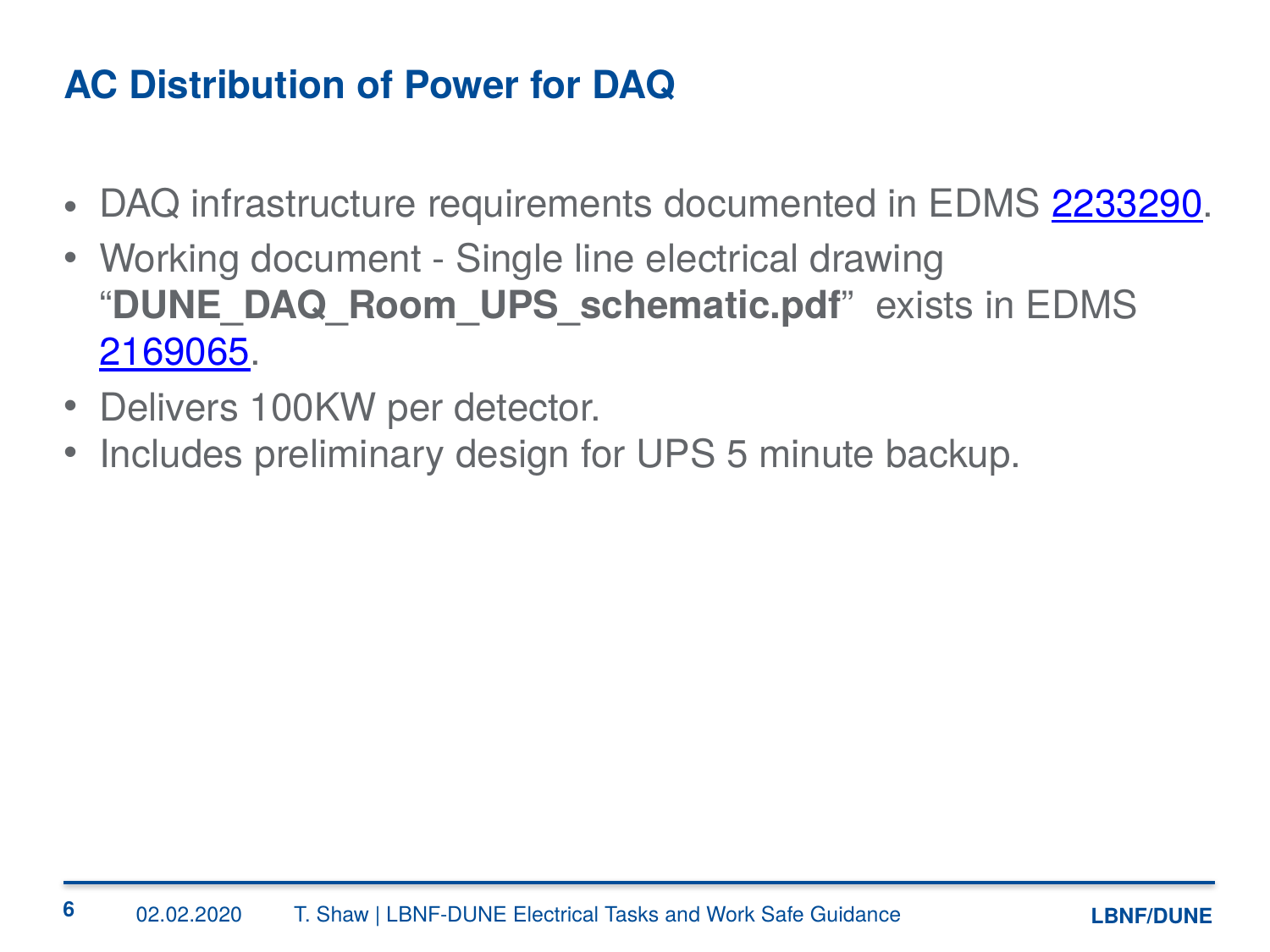

# AC Distribution of Power for DAQ
DAQ infrastructure requirements documented in EDMS 2233290.
Working document - Single line electrical drawing “DUNE_DAQ_Room_UPS_schematic.pdf”  exists in EDMS 2169065.
Delivers 100KW per detector.
Includes preliminary design for UPS 5 minute backup.
6
02.02.2020
T. Shaw | LBNF-DUNE Electrical Tasks and Work Safe Guidance